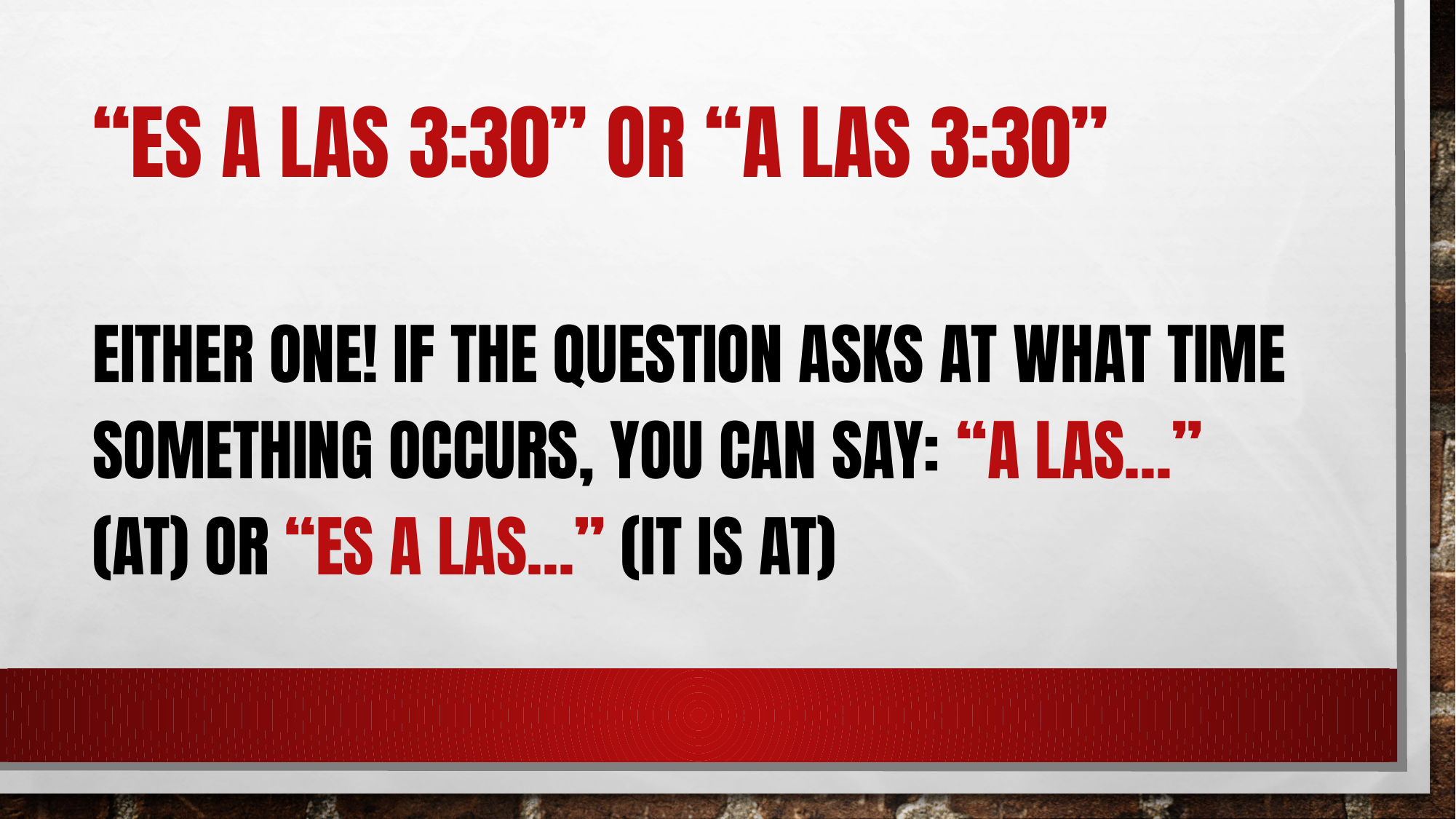

# “Es a las 3:30” or “a las 3:30”
Either one! If the question asks at what time something occurs, you can say: “A las…” (at) or “Es a las…” (It is at)